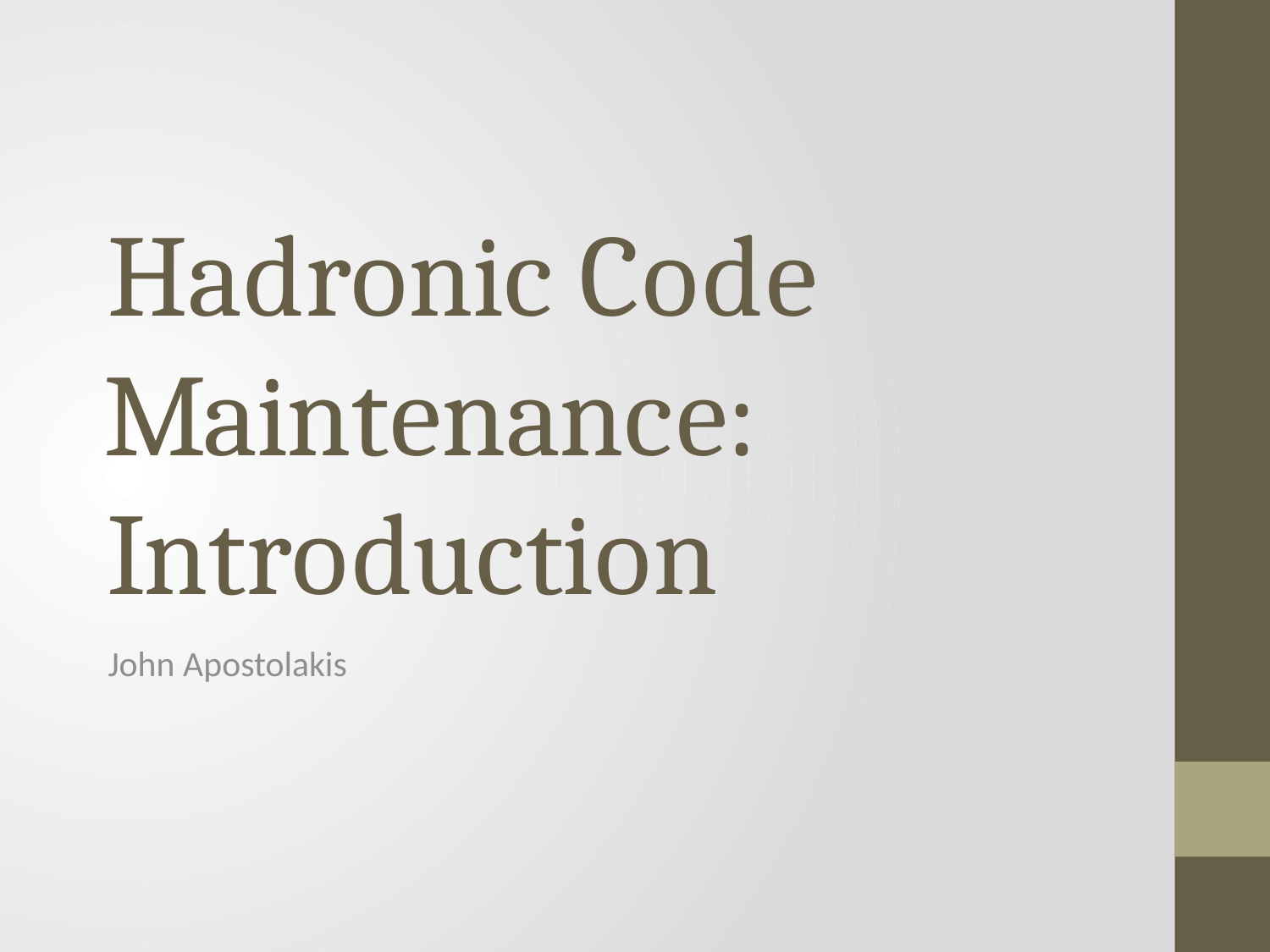

# Hadronic Code Maintenance: Introduction
John Apostolakis